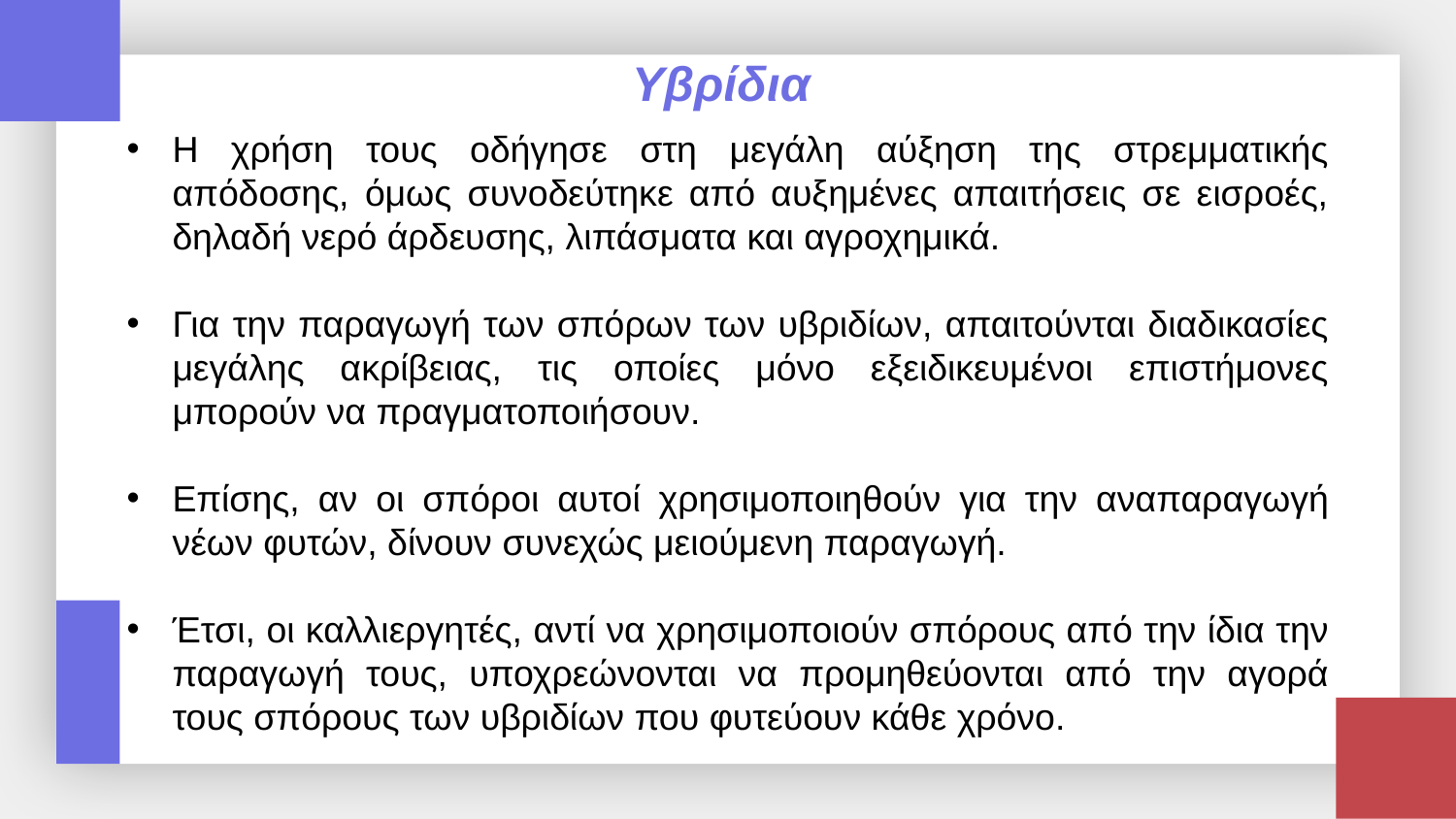

Υβρίδια
Η χρήση τους οδήγησε στη μεγάλη αύξηση της στρεμματικής απόδοσης, όμως συνοδεύτηκε από αυξημένες απαιτήσεις σε εισροές, δηλαδή νερό άρδευσης, λιπάσματα και αγροχημικά.

Για την παραγωγή των σπόρων των υβριδίων, απαιτούνται διαδικασίες μεγάλης ακρίβειας, τις οποίες μόνο εξειδικευμένοι επιστήμονες μπορούν να πραγματοποιήσουν.

Επίσης, αν οι σπόροι αυτοί χρησιμοποιηθούν για την αναπαραγωγή νέων φυτών, δίνουν συνεχώς μειούμενη παραγωγή.

Έτσι, οι καλλιεργητές, αντί να χρησιμοποιούν σπόρους από την ίδια την παραγωγή τους, υποχρεώνονται να προμηθεύονται από την αγορά τους σπόρους των υβριδίων που φυτεύουν κάθε χρόνο.